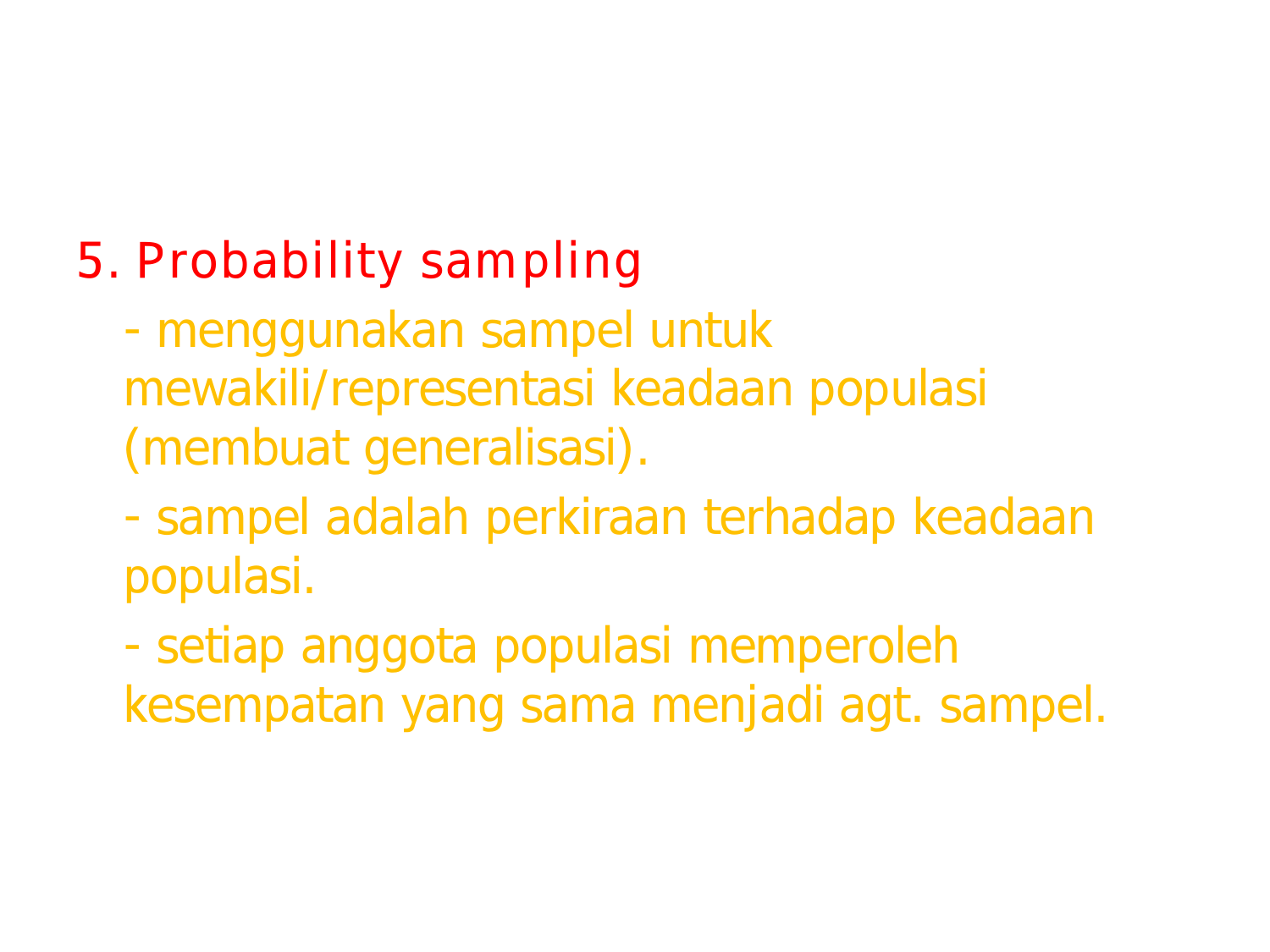

#
5. Probability sampling
	- menggunakan sampel untuk mewakili/representasi keadaan populasi (membuat generalisasi).
	- sampel adalah perkiraan terhadap keadaan populasi.
	- setiap anggota populasi memperoleh kesempatan yang sama menjadi agt. sampel.